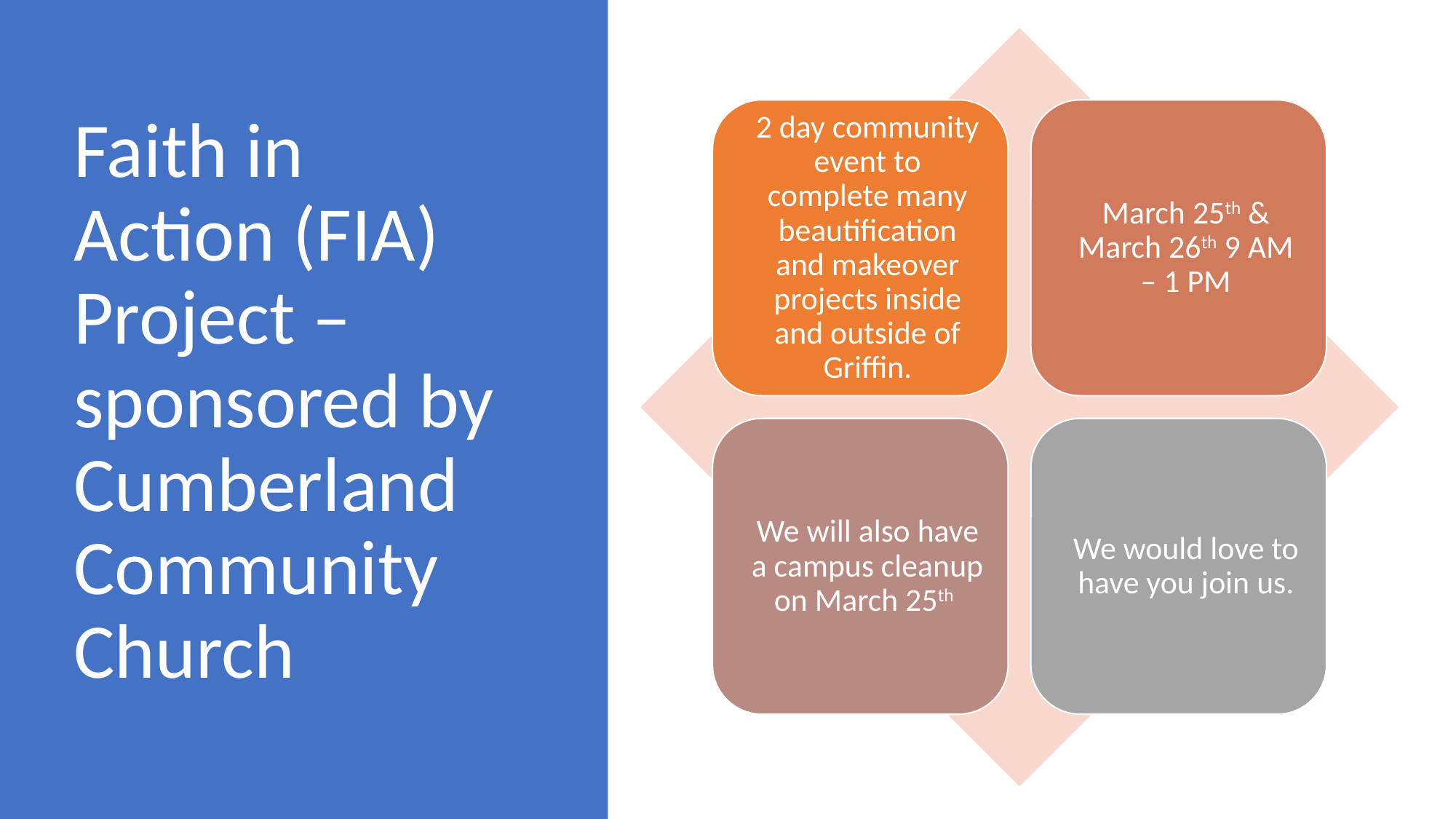

2 day community event to complete many beautification and makeover projects inside and outside of Griffin.
March 25th & March 26th 9 AM – 1 PM
We will also have a campus cleanup on March 25th
We would love to have you join us.
# Faith in Action (FIA) Project – sponsored by Cumberland Community Church